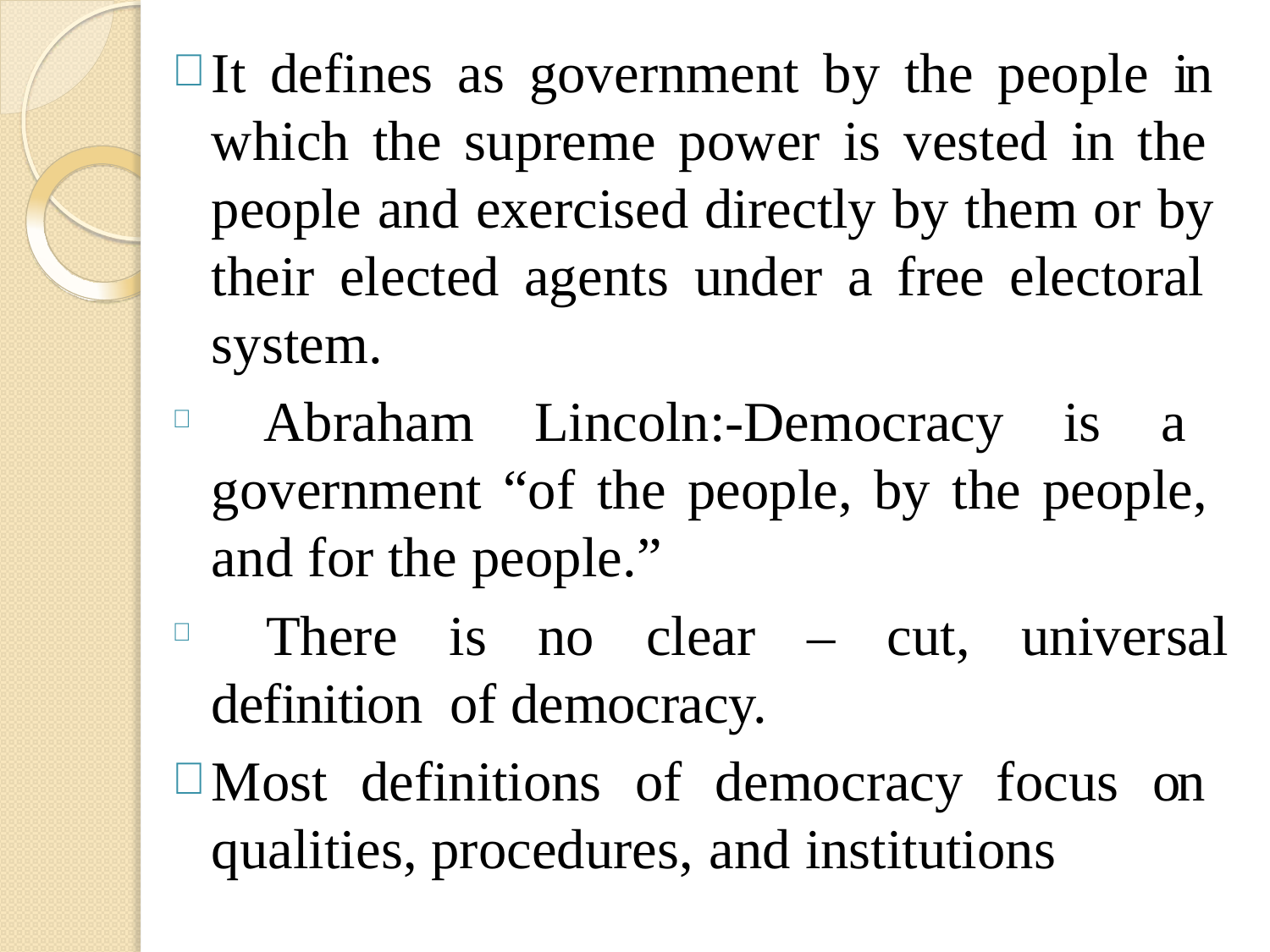

It defines as government by the people in  which the supreme power is vested in the  people and exercised directly by them or by  their elected agents under a free electoral  system.
	Abraham Lincoln:-Democracy is a  government “of the people, by the people,  and for the people.”
	There is no clear – cut, universal definition  of democracy.
Most definitions of democracy focus on  qualities, procedures, and institutions